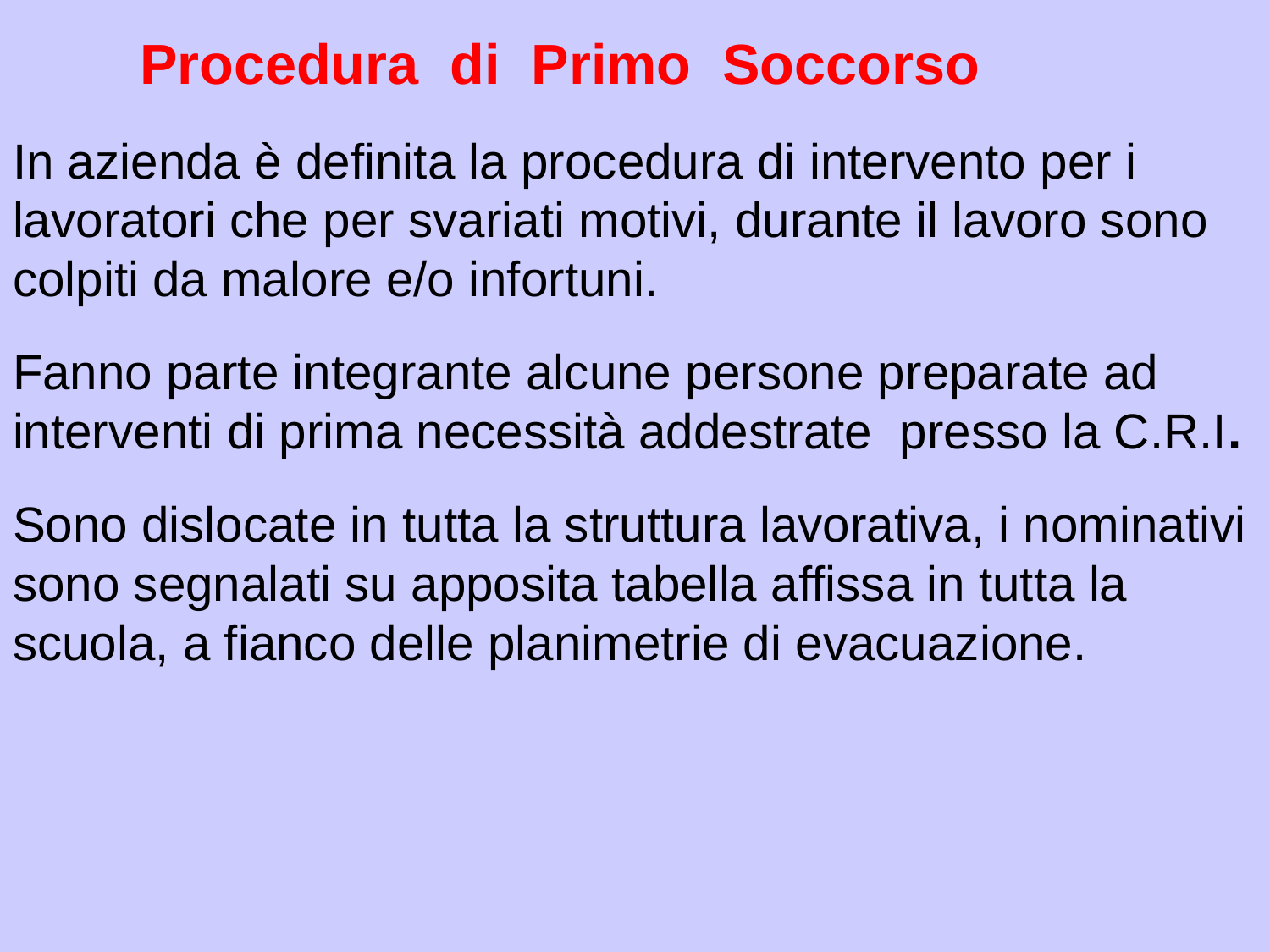

# Procedura  di  Primo  Soccorso In azienda è definita la procedura di intervento per i lavoratori che per svariati motivi, durante il lavoro sono colpiti da malore e/o infortuni. Fanno parte integrante alcune persone preparate ad interventi di prima necessità addestrate  presso la C.R.I. Sono dislocate in tutta la struttura lavorativa, i nominativi sono segnalati su apposita tabella affissa in tutta la scuola, a fianco delle planimetrie di evacuazione.